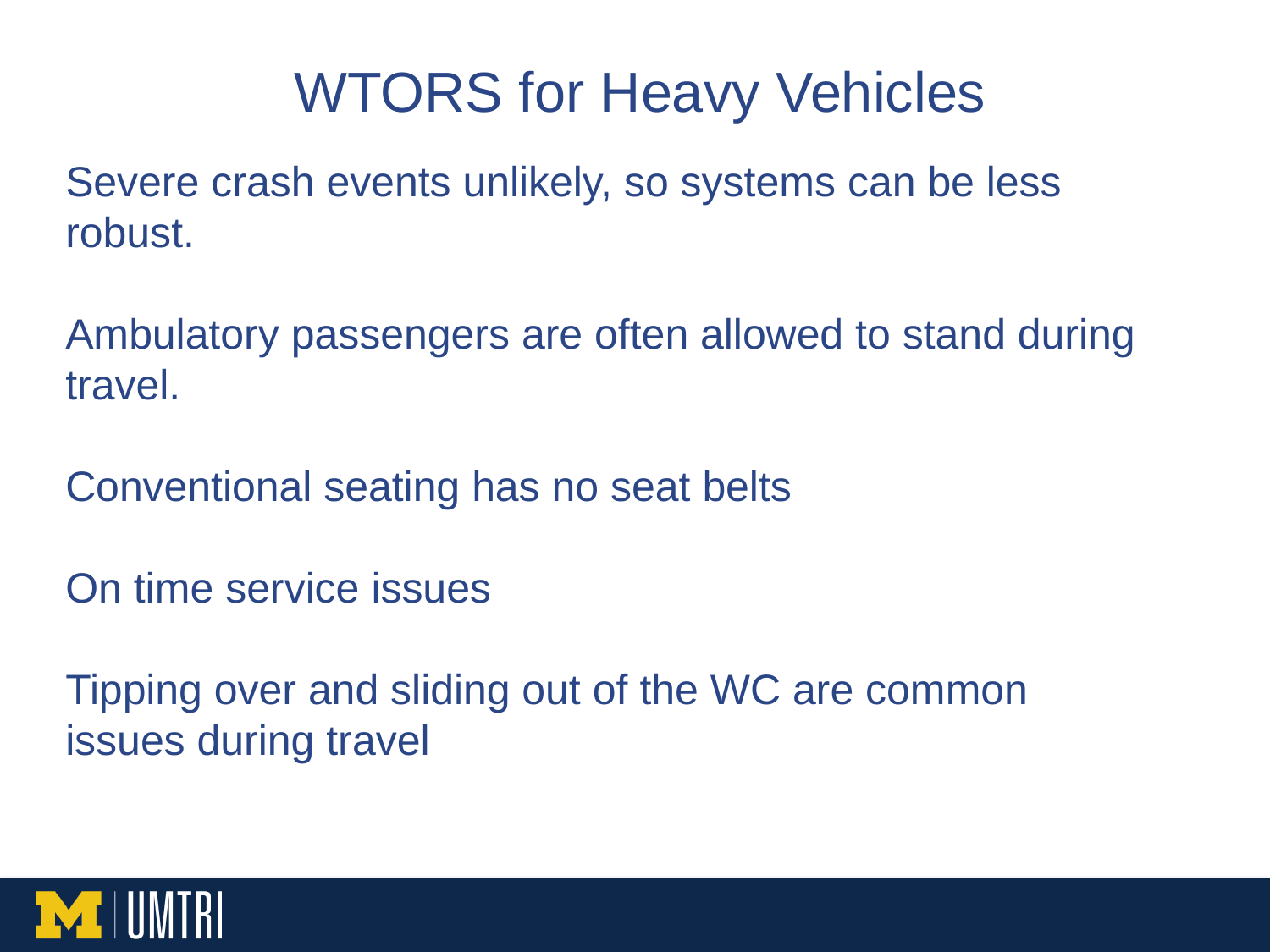

# WTORS for Heavy Vehicles
Severe crash events unlikely, so systems can be less robust.

Ambulatory passengers are often allowed to stand during travel.

Conventional seating has no seat belts

On time service issues

Tipping over and sliding out of the WC are common issues during travel